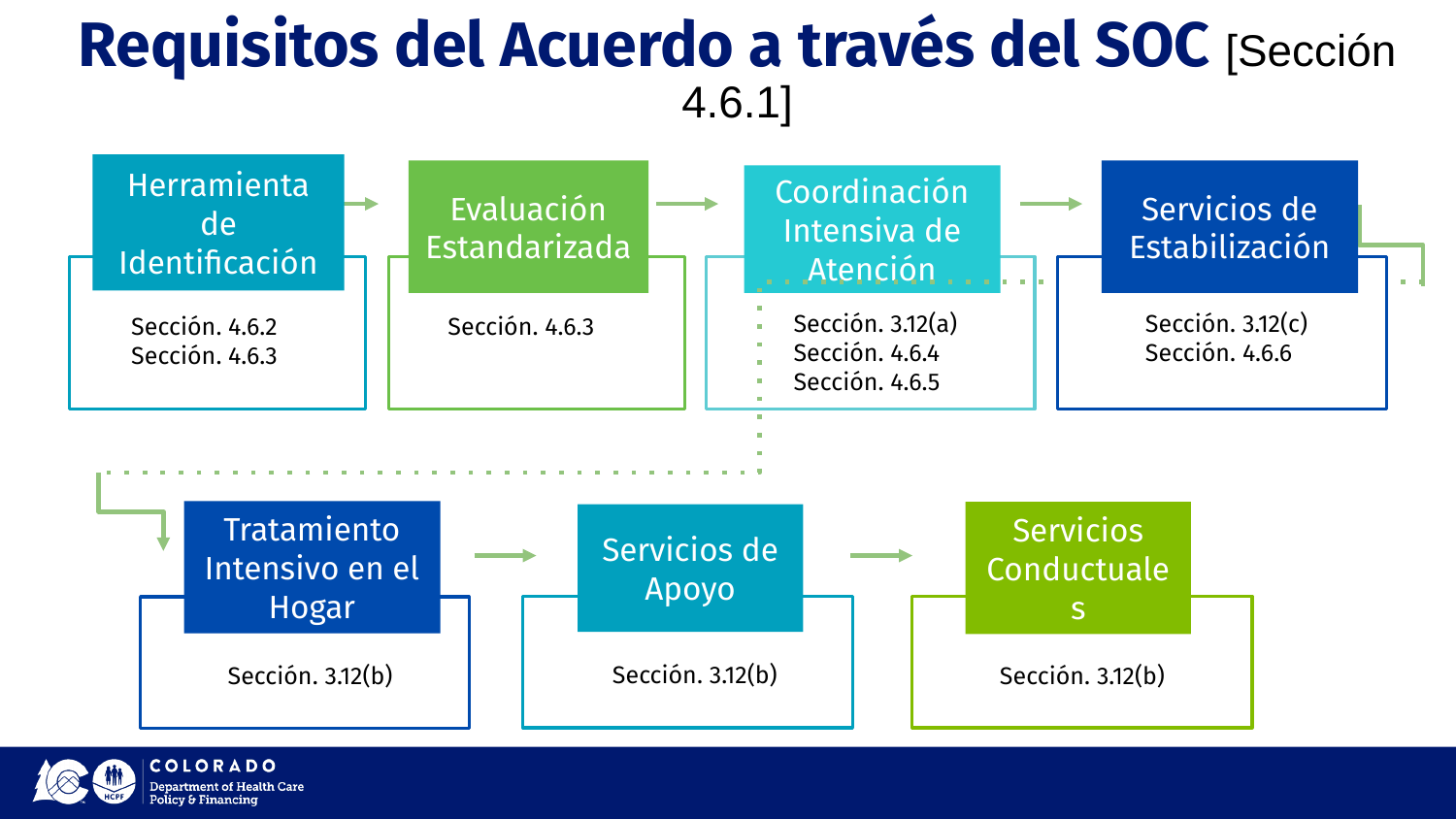

# Requisitos del Acuerdo a través del SOC [Sección 4.6.1]
Herramienta de Identificación
Servicios de Estabilización
Evaluación Estandarizada
Coordinación Intensiva de Atención

Sección. 3.12(a)
Sección. 4.6.4
Sección. 4.6.5

Sección. 3.12(c)
Sección. 4.6.6

Sección. 4.6.2
Sección. 4.6.3

Sección. 4.6.3
Tratamiento Intensivo en el Hogar
Servicios Conductuales
Servicios de Apoyo

Sección. 3.12(b)
Sección. 3.12(b)
Sección. 3.12(b)